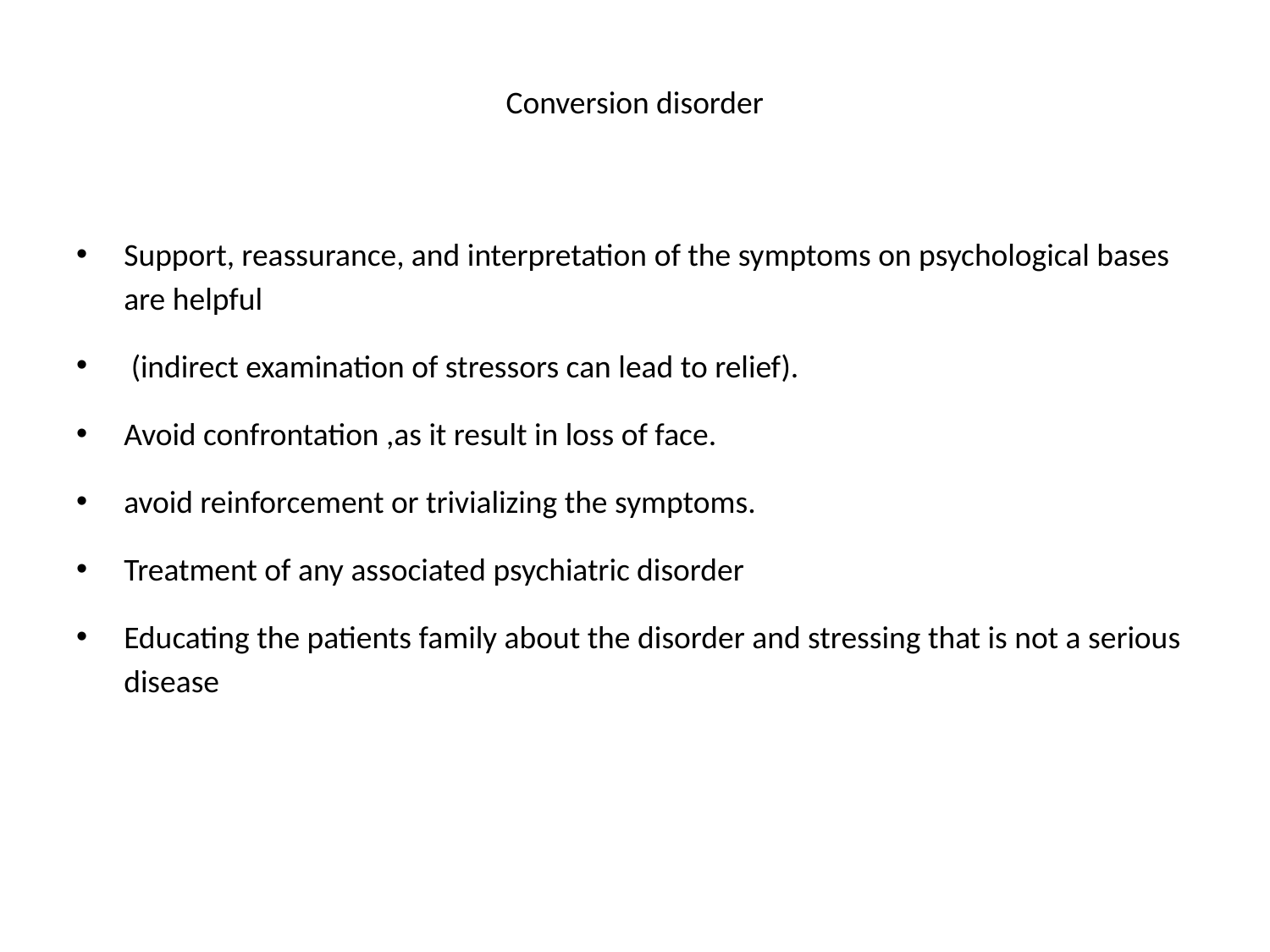

# Conversion disorder
Support, reassurance, and interpretation of the symptoms on psychological bases are helpful
 (indirect examination of stressors can lead to relief).
Avoid confrontation ,as it result in loss of face.
avoid reinforcement or trivializing the symptoms.
Treatment of any associated psychiatric disorder
Educating the patients family about the disorder and stressing that is not a serious disease